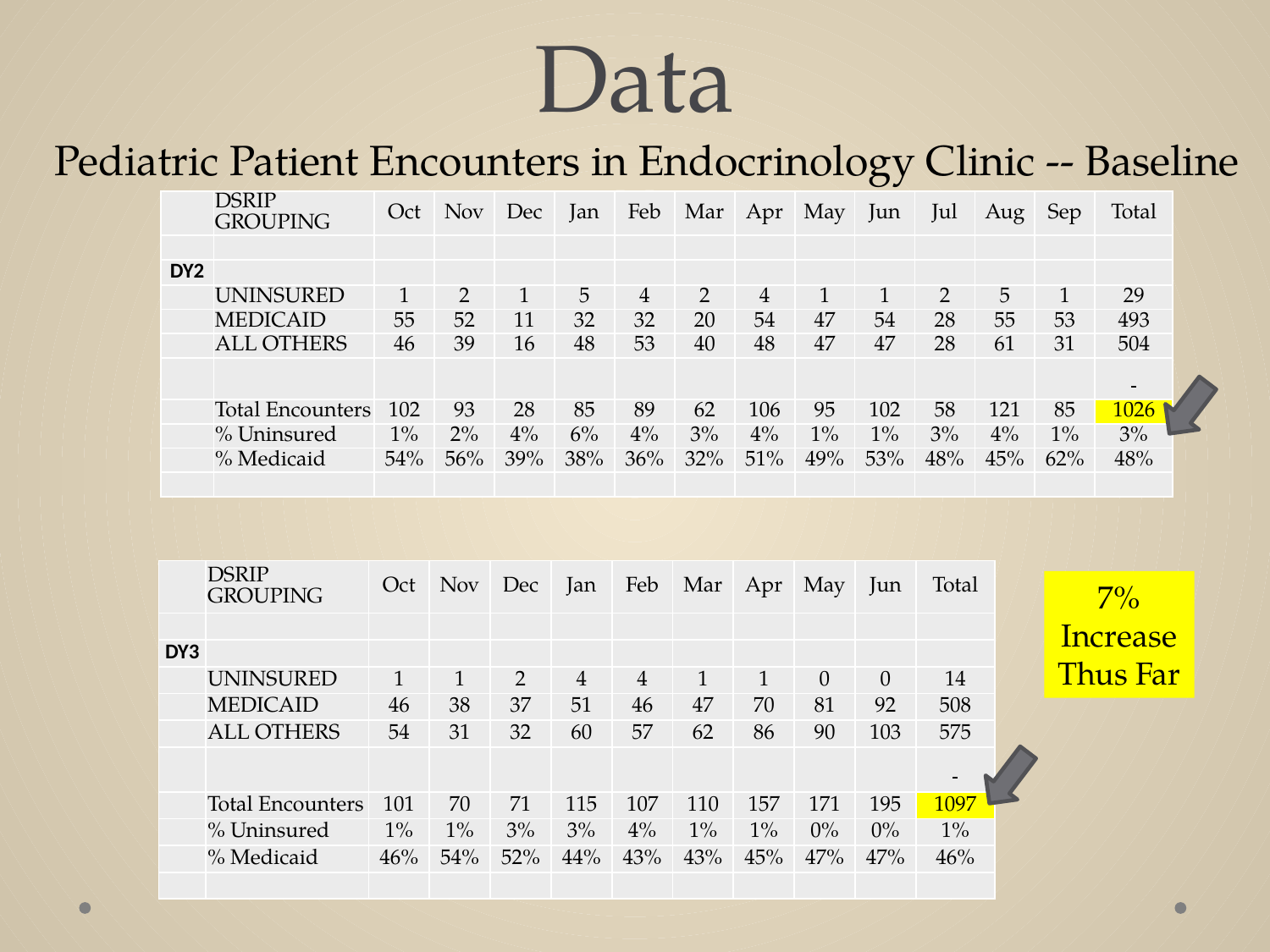

# Data
Pediatric Patient Encounters in Endocrinology Clinic -- Baseline
|  | DSRIP GROUPING | Oct | Nov | Dec | Jan | Feb | Mar | Apr | May | Jun | Jul | Aug | Sep | Total |
| --- | --- | --- | --- | --- | --- | --- | --- | --- | --- | --- | --- | --- | --- | --- |
|  |  |  |  |  |  |  |  |  |  |  |  |  |  |  |
| DY2 |  |  |  |  |  |  |  |  |  |  |  |  |  |  |
|  | UNINSURED | 1 | 2 | 1 | 5 | 4 | 2 | 4 | 1 | 1 | 2 | 5 | 1 | 29 |
|  | MEDICAID | 55 | 52 | 11 | 32 | 32 | 20 | 54 | 47 | 54 | 28 | 55 | 53 | 493 |
|  | ALL OTHERS | 46 | 39 | 16 | 48 | 53 | 40 | 48 | 47 | 47 | 28 | 61 | 31 | 504 |
|  |  |  |  |  |  |  |  |  |  |  |  |  |  |  |
|  | Total Encounters | 102 | 93 | 28 | 85 | 89 | 62 | 106 | 95 | 102 | 58 | 121 | 85 | 1026 |
|  | % Uninsured | 1% | 2% | 4% | 6% | 4% | 3% | 4% | 1% | 1% | 3% | 4% | 1% | 3% |
|  | % Medicaid | 54% | 56% | 39% | 38% | 36% | 32% | 51% | 49% | 53% | 48% | 45% | 62% | 48% |
|  |  |  |  |  |  |  |  |  |  |  |  |  |  |  |

|  | DSRIP GROUPING | Oct | Nov | Dec | Jan | Feb | Mar | Apr | May | Jun | Total |
| --- | --- | --- | --- | --- | --- | --- | --- | --- | --- | --- | --- |
|  |  |  |  |  |  |  |  |  |  |  |  |
| DY3 |  |  |  |  |  |  |  |  |  |  |  |
|  | UNINSURED | 1 | 1 | 2 | 4 | 4 | 1 | 1 | 0 | 0 | 14 |
|  | MEDICAID | 46 | 38 | 37 | 51 | 46 | 47 | 70 | 81 | 92 | 508 |
|  | ALL OTHERS | 54 | 31 | 32 | 60 | 57 | 62 | 86 | 90 | 103 | 575 |
|  |  |  |  |  |  |  |  |  |  |  |  |
|  | Total Encounters | 101 | 70 | 71 | 115 | 107 | 110 | 157 | 171 | 195 | 1097 |
|  | % Uninsured | 1% | 1% | 3% | 3% | 4% | 1% | 1% | 0% | 0% | 1% |
|  | % Medicaid | 46% | 54% | 52% | 44% | 43% | 43% | 45% | 47% | 47% | 46% |
|  |  |  |  |  |  |  |  |  |  |  |  |
7% Increase Thus Far